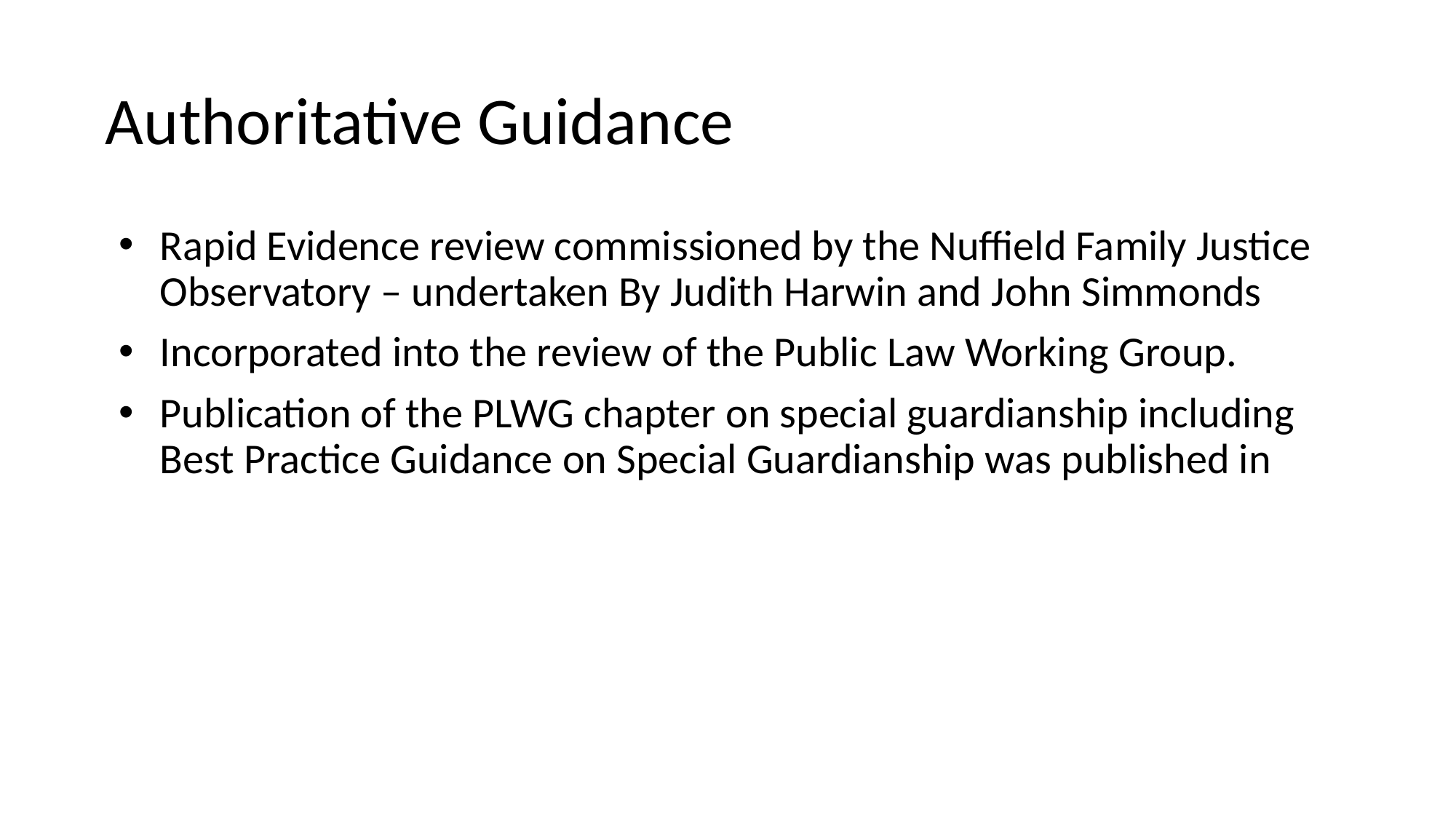

# Authoritative Guidance
Rapid Evidence review commissioned by the Nuffield Family Justice Observatory – undertaken By Judith Harwin and John Simmonds
Incorporated into the review of the Public Law Working Group.
Publication of the PLWG chapter on special guardianship including Best Practice Guidance on Special Guardianship was published in